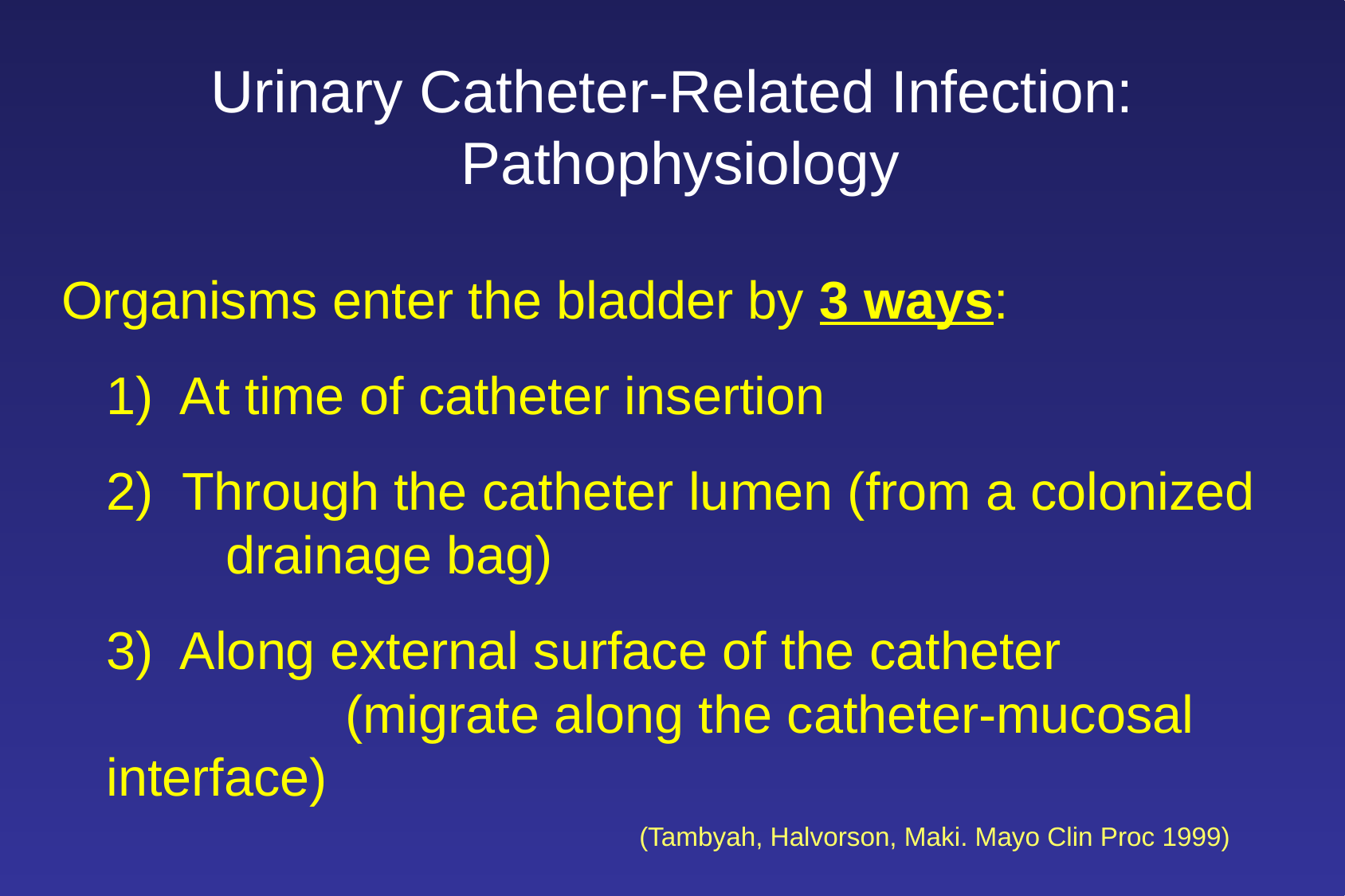

# Urinary Catheter-Related Infection: Pathophysiology
Organisms enter the bladder by 3 ways:
	1)  At time of catheter insertion
	2)  Through the catheter lumen (from a colonized 	drainage bag)
	3)  Along external surface of the catheter 			(migrate along the catheter-mucosal interface)

(Tambyah, Halvorson, Maki. Mayo Clin Proc 1999)